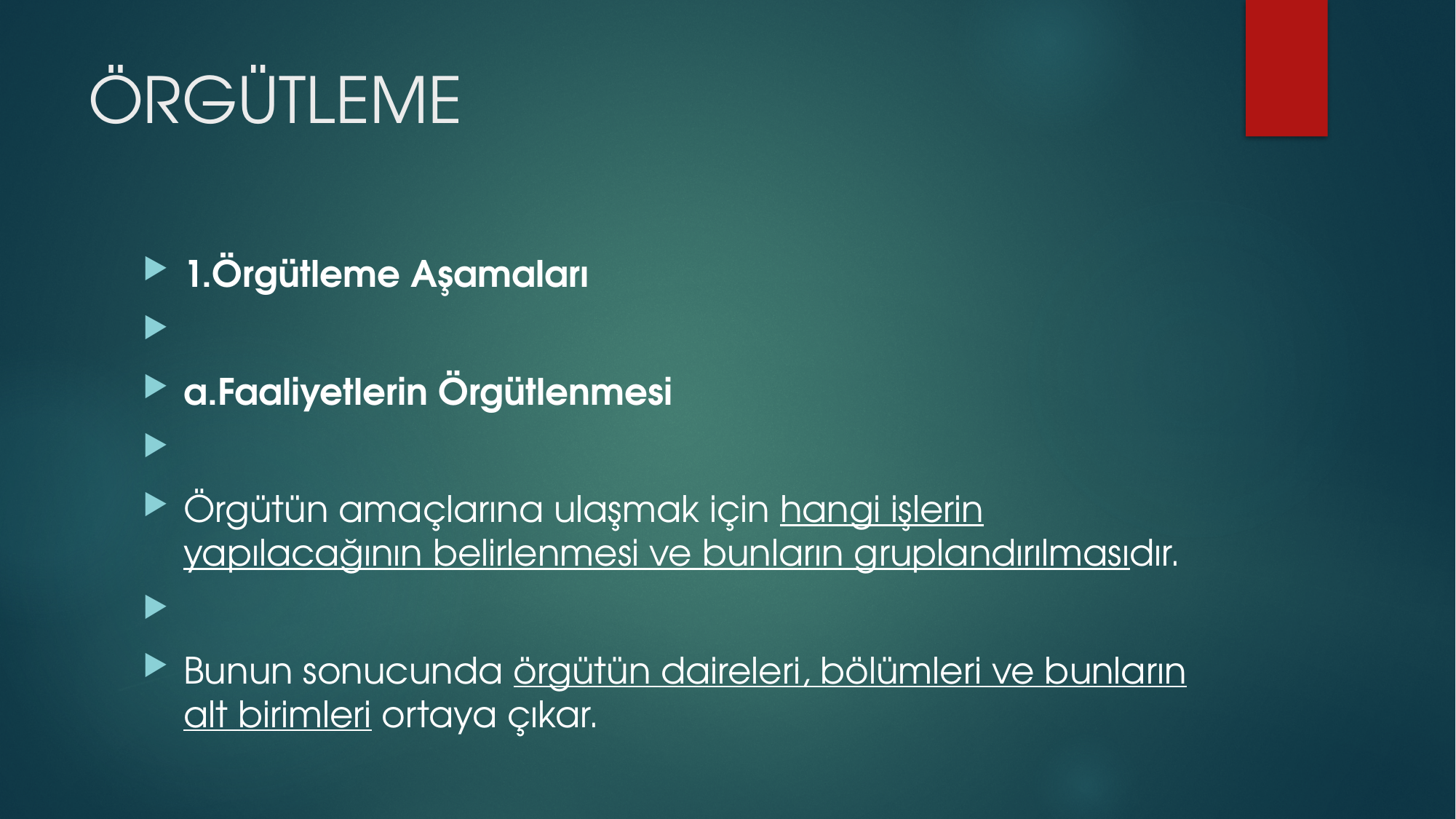

# ÖRGÜTLEME
1.Örgütleme Aşamaları

a.Faaliyetlerin Örgütlenmesi

Örgütün amaçlarına ulaşmak için hangi işlerin yapılacağının belirlenmesi ve bunların gruplandırılmasıdır.

Bunun sonucunda örgütün daireleri, bölümleri ve bunların alt birimleri ortaya çıkar.